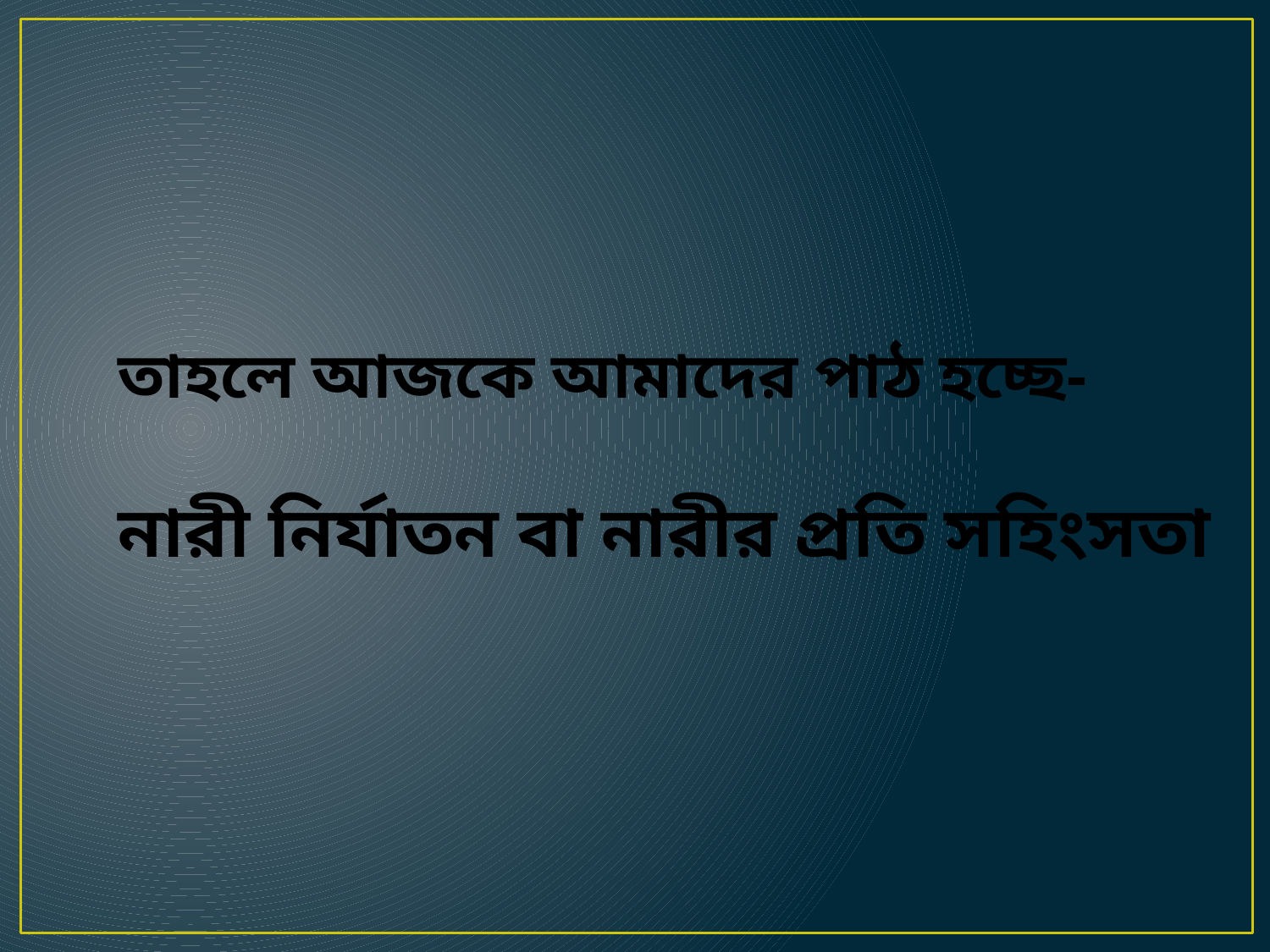

তাহলে আজকে আমাদের পাঠ হচ্ছে-

নারী নির্যাতন বা নারীর প্রতি সহিংসতা